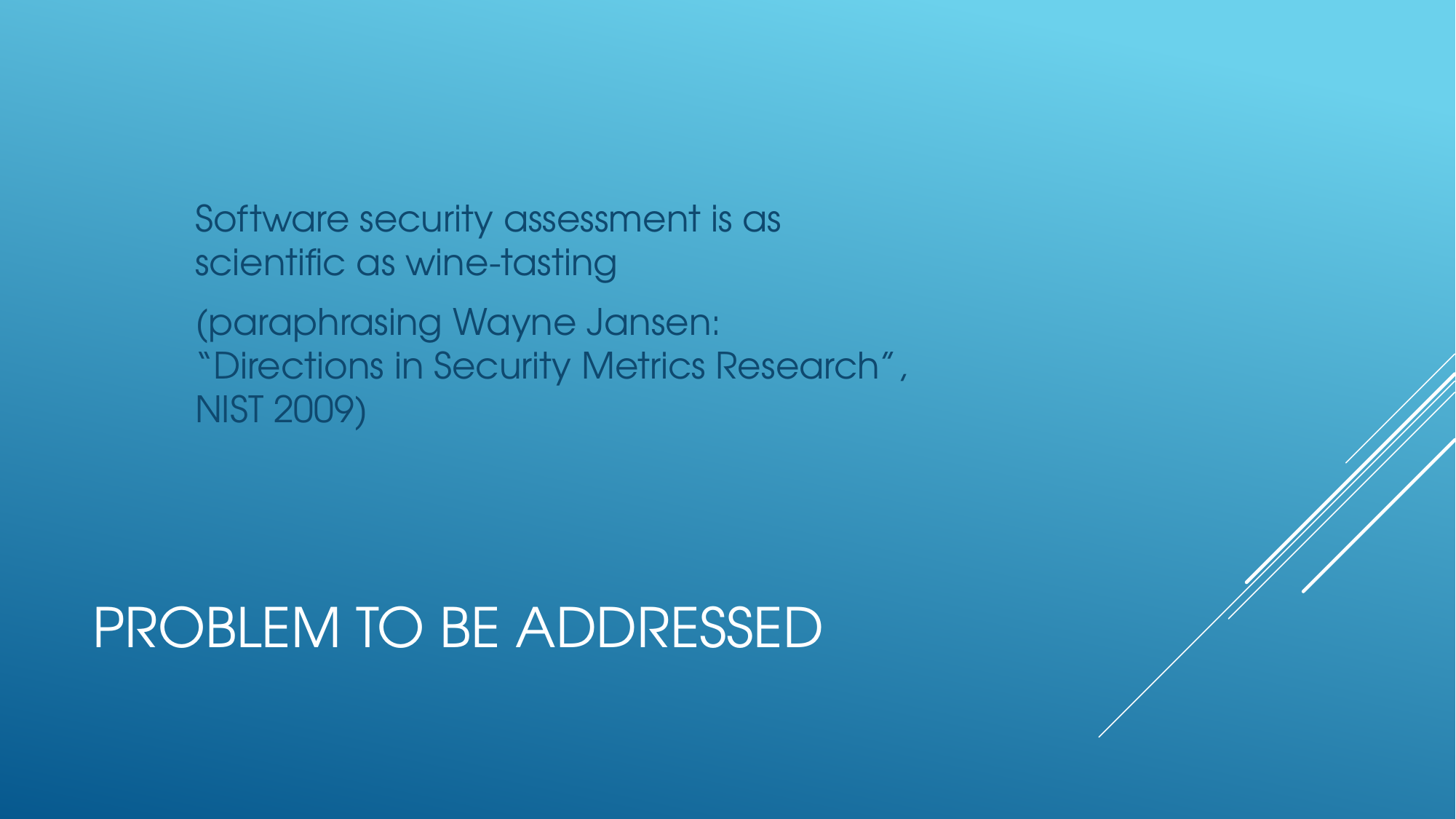

Software security assessment is as scientific as wine-tasting
(paraphrasing Wayne Jansen: “Directions in Security Metrics Research”, NIST 2009)
# Problem TO BE addressed